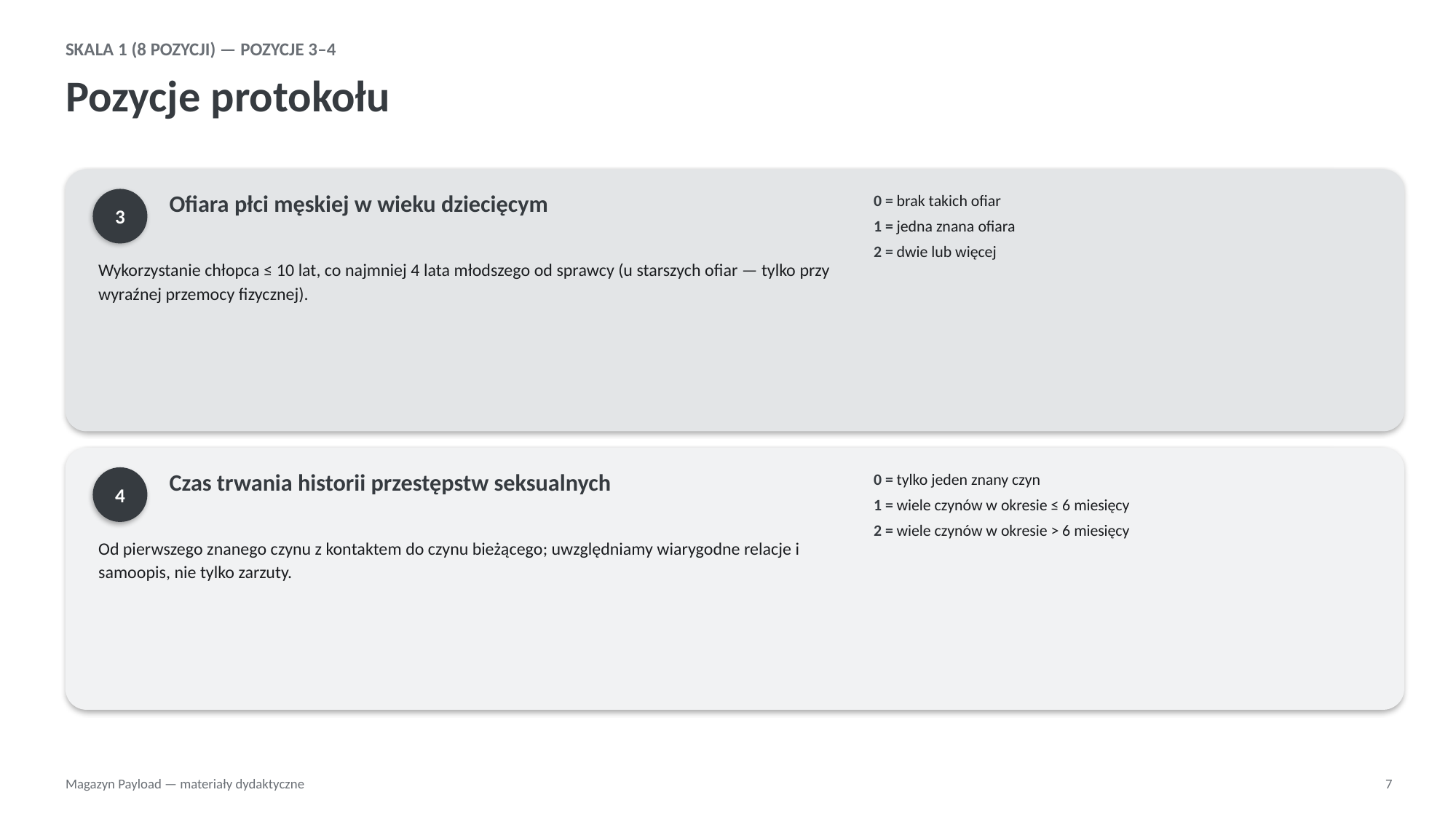

SKALA 1 (8 POZYCJI) — POZYCJE 3–4
Pozycje protokołu

3
0 = brak takich ofiar
1 = jedna znana ofiara
2 = dwie lub więcej
Ofiara płci męskiej w wieku dziecięcym
Wykorzystanie chłopca ≤ 10 lat, co najmniej 4 lata młodszego od sprawcy (u starszych ofiar — tylko przy wyraźnej przemocy fizycznej).

4
0 = tylko jeden znany czyn
1 = wiele czynów w okresie ≤ 6 miesięcy
2 = wiele czynów w okresie > 6 miesięcy
Czas trwania historii przestępstw seksualnych
Od pierwszego znanego czynu z kontaktem do czynu bieżącego; uwzględniamy wiarygodne relacje i samoopis, nie tylko zarzuty.
Magazyn Payload — materiały dydaktyczne
7